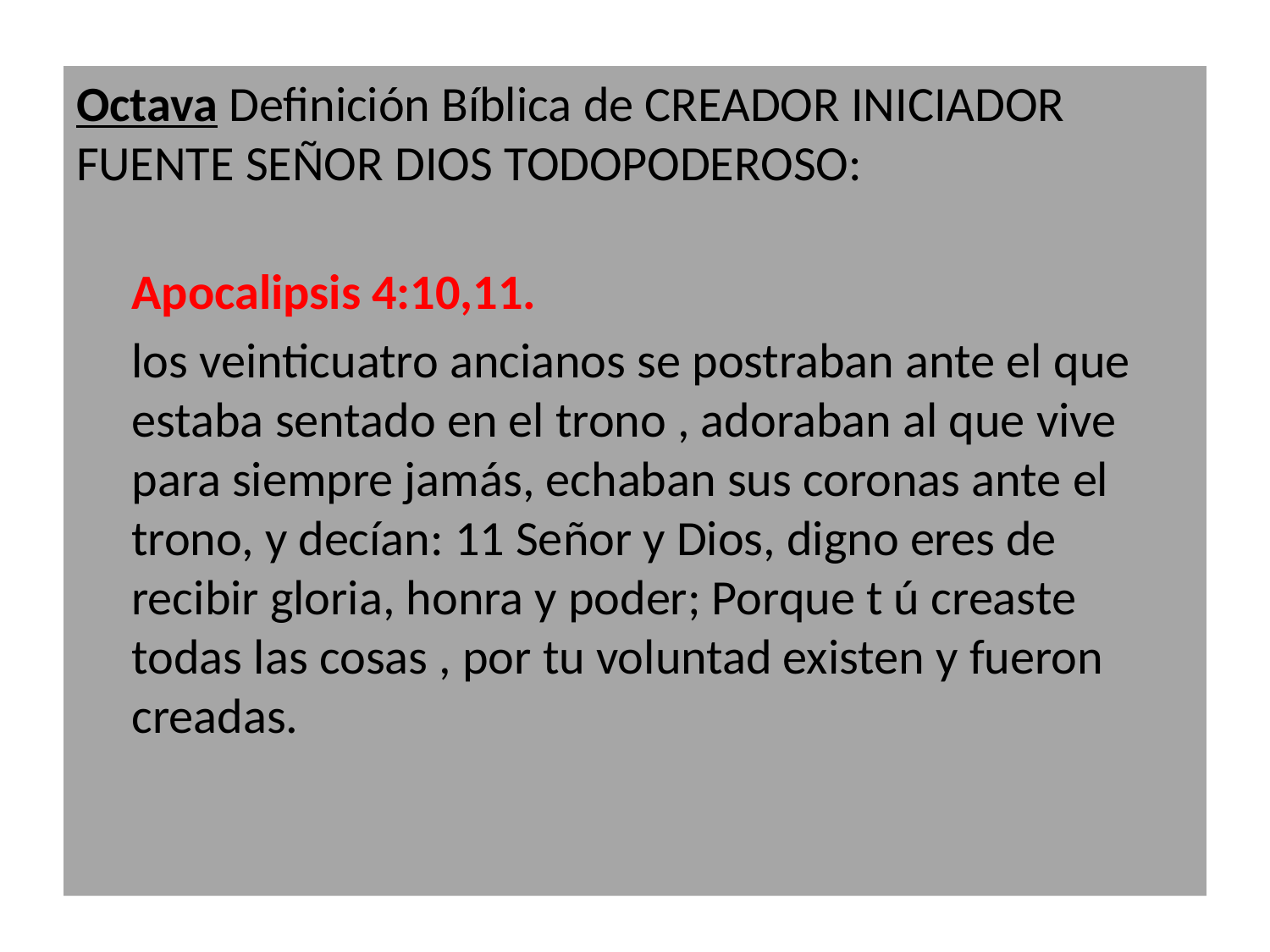

Octava Definición Bíblica de CREADOR INICIADOR FUENTE SEÑOR DIOS TODOPODEROSO:

Apocalipsis 4:10,11.
los veinticuatro ancianos se postraban ante el que estaba sentado en el trono , adoraban al que vive para siempre jamás, echaban sus coronas ante el trono, y decían: 11 Señor y Dios, digno eres de recibir gloria, honra y poder; Porque t ú creaste todas las cosas , por tu voluntad existen y fueron creadas.